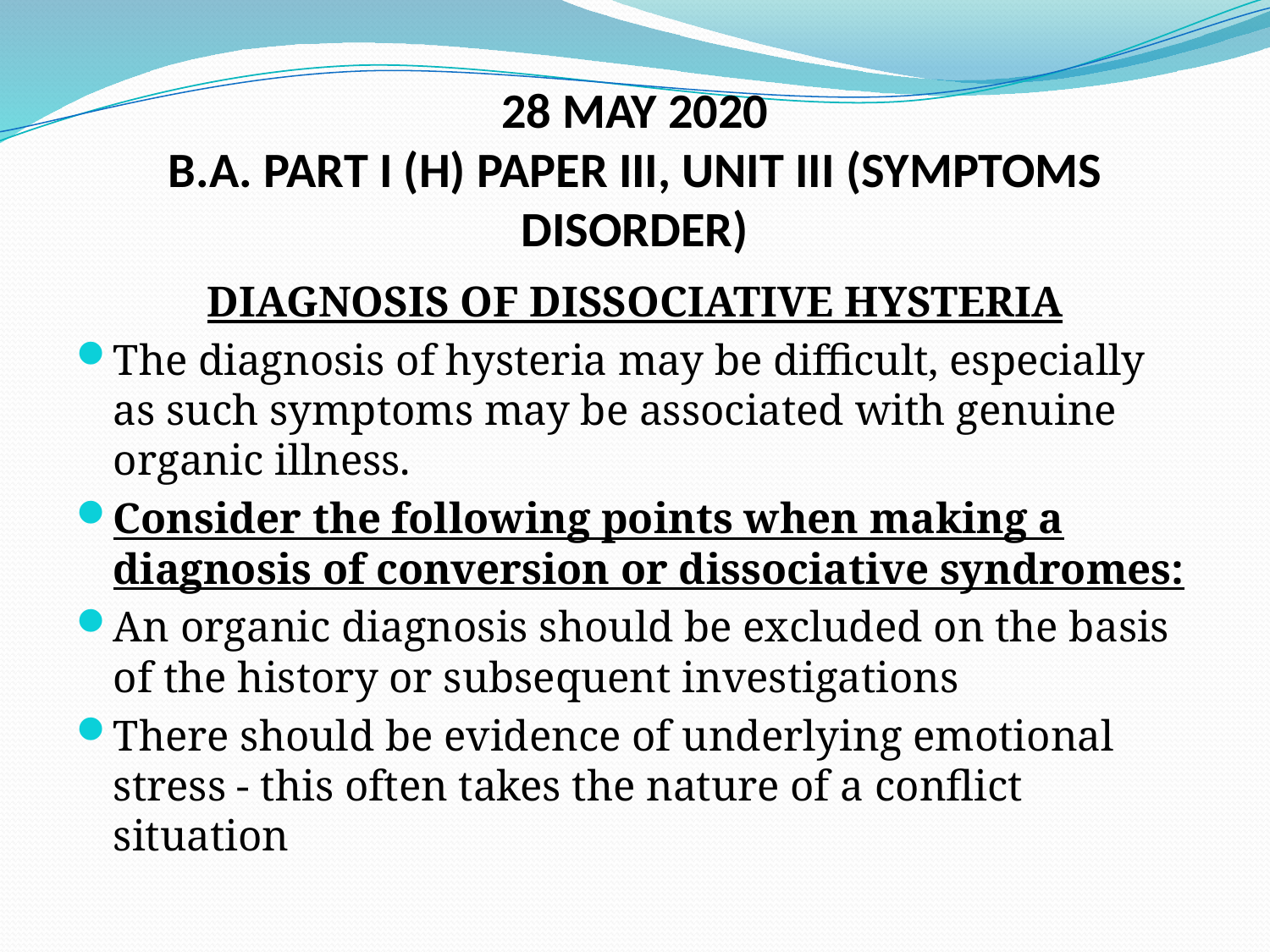

# 28 MAY 2020 B.A. PART I (H) PAPER III, UNIT III (SYMPTOMS DISORDER)
DIAGNOSIS OF DISSOCIATIVE HYSTERIA
The diagnosis of hysteria may be difficult, especially as such symptoms may be associated with genuine organic illness.
Consider the following points when making a diagnosis of conversion or dissociative syndromes:
An organic diagnosis should be excluded on the basis of the history or subsequent investigations
There should be evidence of underlying emotional stress - this often takes the nature of a conflict situation